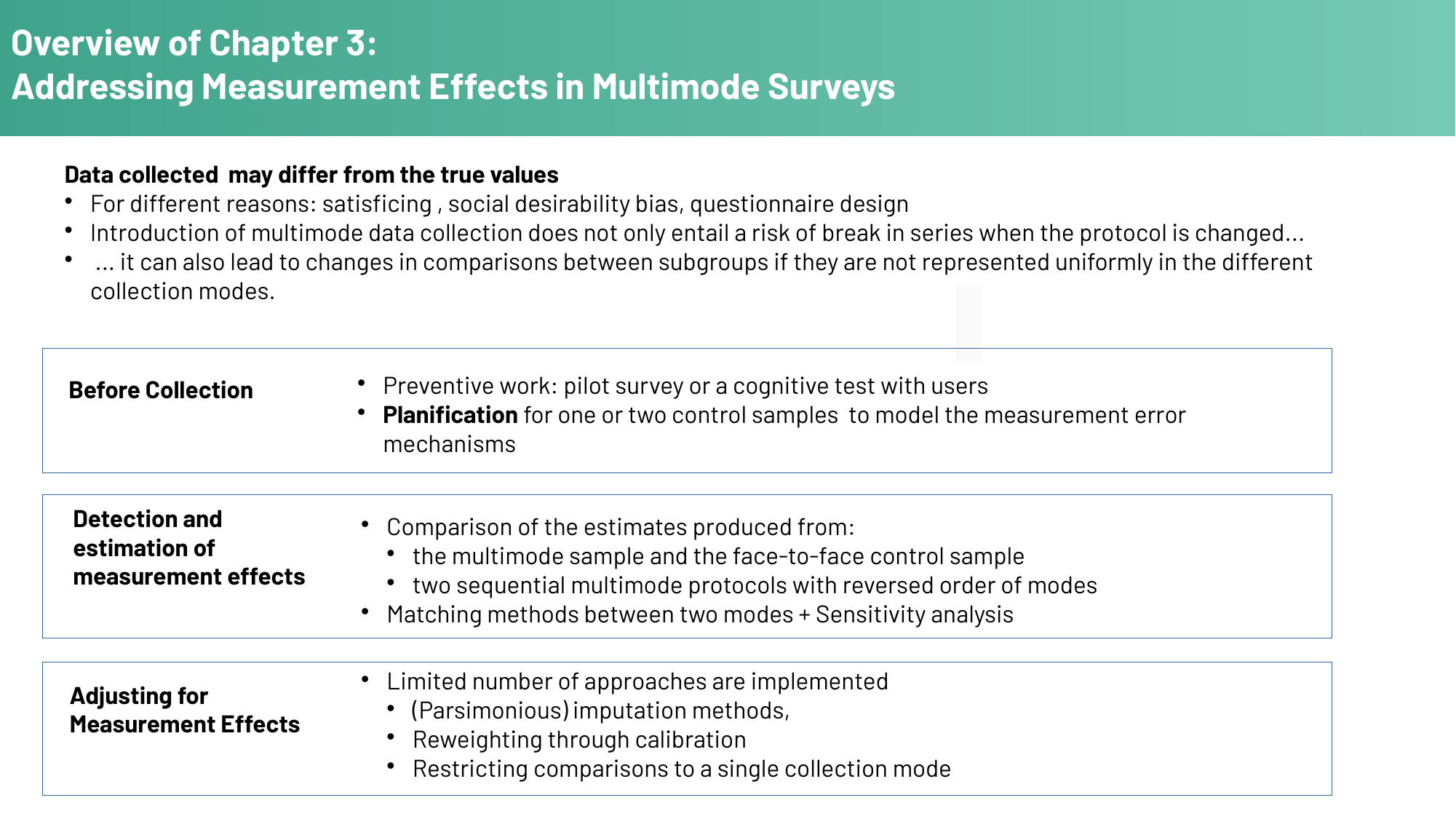

Overview of Chapter 3:
Addressing Measurement Effects in Multimode Surveys
Data collected  may differ from the true values
For different reasons: satisficing , social desirability bias, questionnaire design
Introduction of multimode data collection does not only entail a risk of break in series when the protocol is changed...
 ... it can also lead to changes in comparisons between subgroups if they are not represented uniformly in the different collection modes.

Preventive work: pilot survey or a cognitive test with users
Planification for one or two control samples  to model the measurement error mechanisms
Before Collection

Detection and estimation of measurement effects
Comparison of the estimates produced from:
the multimode sample and the face-to-face control sample
two sequential multimode protocols with reversed order of modes
Matching methods between two modes + Sensitivity analysis

Limited number of approaches are implemented
(Parsimonious) imputation methods,
Reweighting through calibration
Restricting comparisons to a single collection mode
Adjusting for Measurement Effects